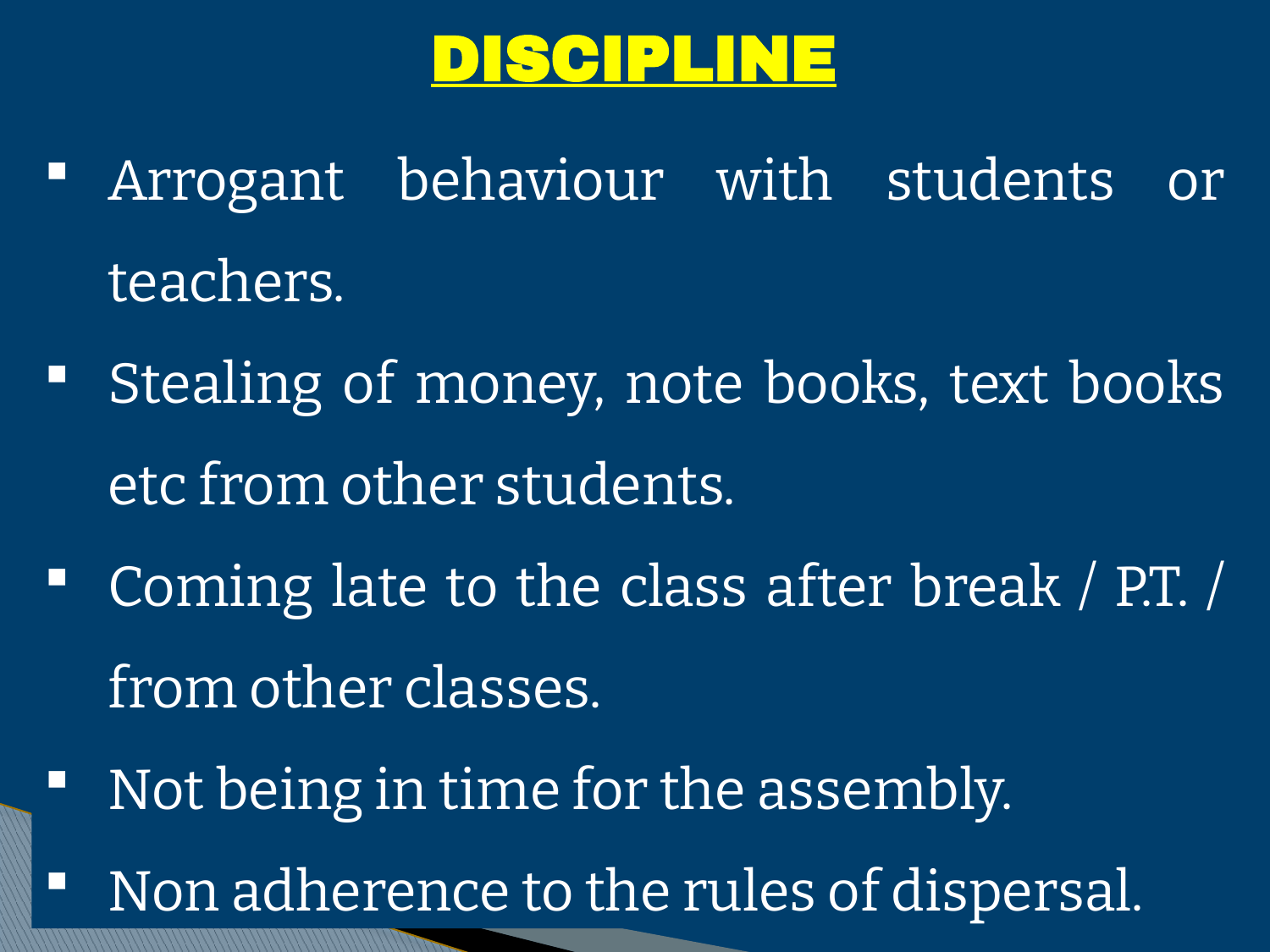

DISCIPLINE
Arrogant behaviour with students or teachers.
Stealing of money, note books, text books etc from other students.
Coming late to the class after break / P.T. / from other classes.
Not being in time for the assembly.
Non adherence to the rules of dispersal.